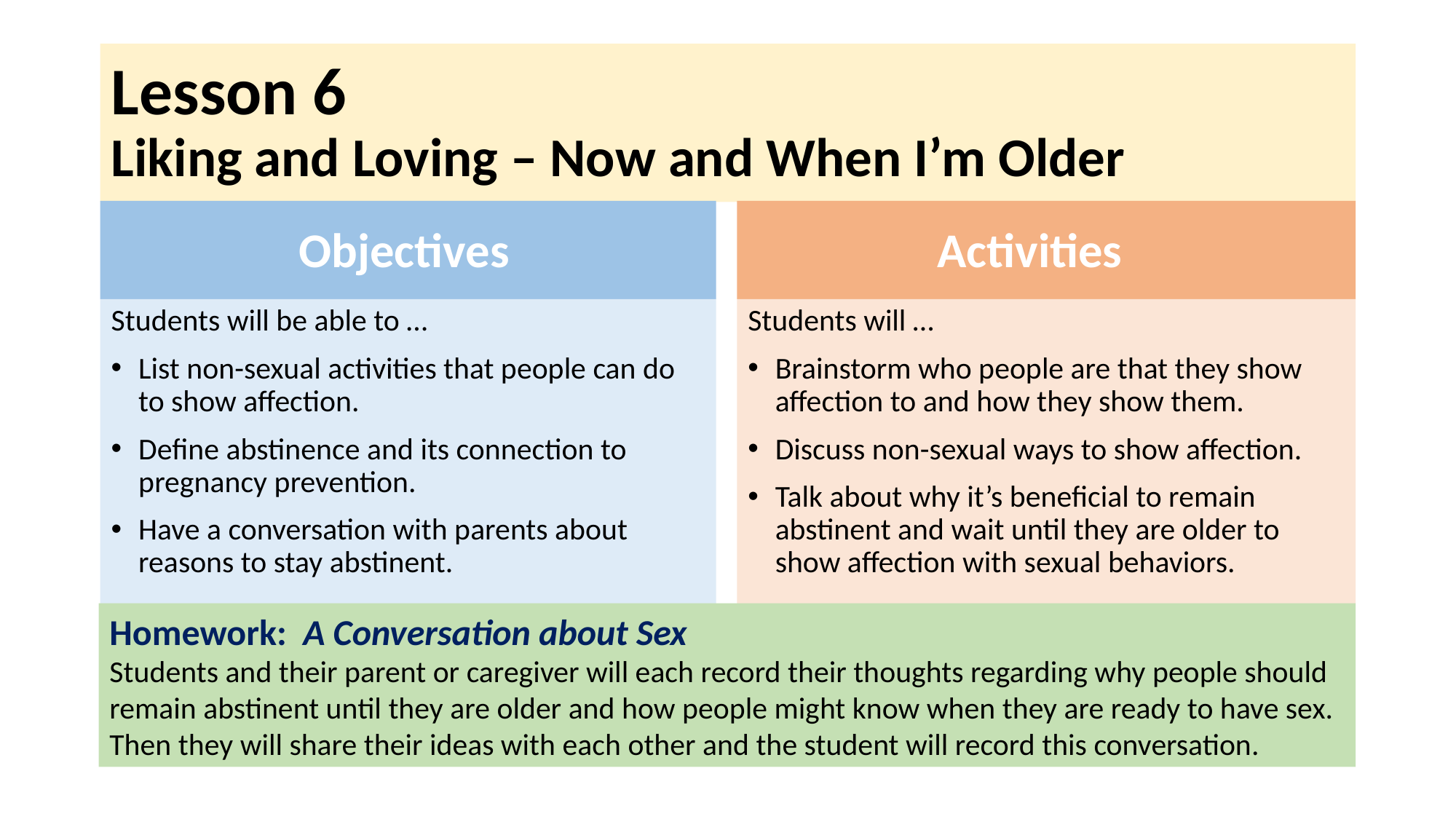

# Lesson 6 Liking and Loving – Now and When I’m Older
Objectives

Activities

Students will be able to …
List non-sexual activities that people can do to show affection.
Define abstinence and its connection to pregnancy prevention.
Have a conversation with parents about reasons to stay abstinent.
Students will …
Brainstorm who people are that they show affection to and how they show them.
Discuss non-sexual ways to show affection.
Talk about why it’s beneficial to remain abstinent and wait until they are older to show affection with sexual behaviors.

Homework:  A Conversation about Sex
Students and their parent or caregiver will each record their thoughts regarding why people should remain abstinent until they are older and how people might know when they are ready to have sex. Then they will share their ideas with each other and the student will record this conversation.